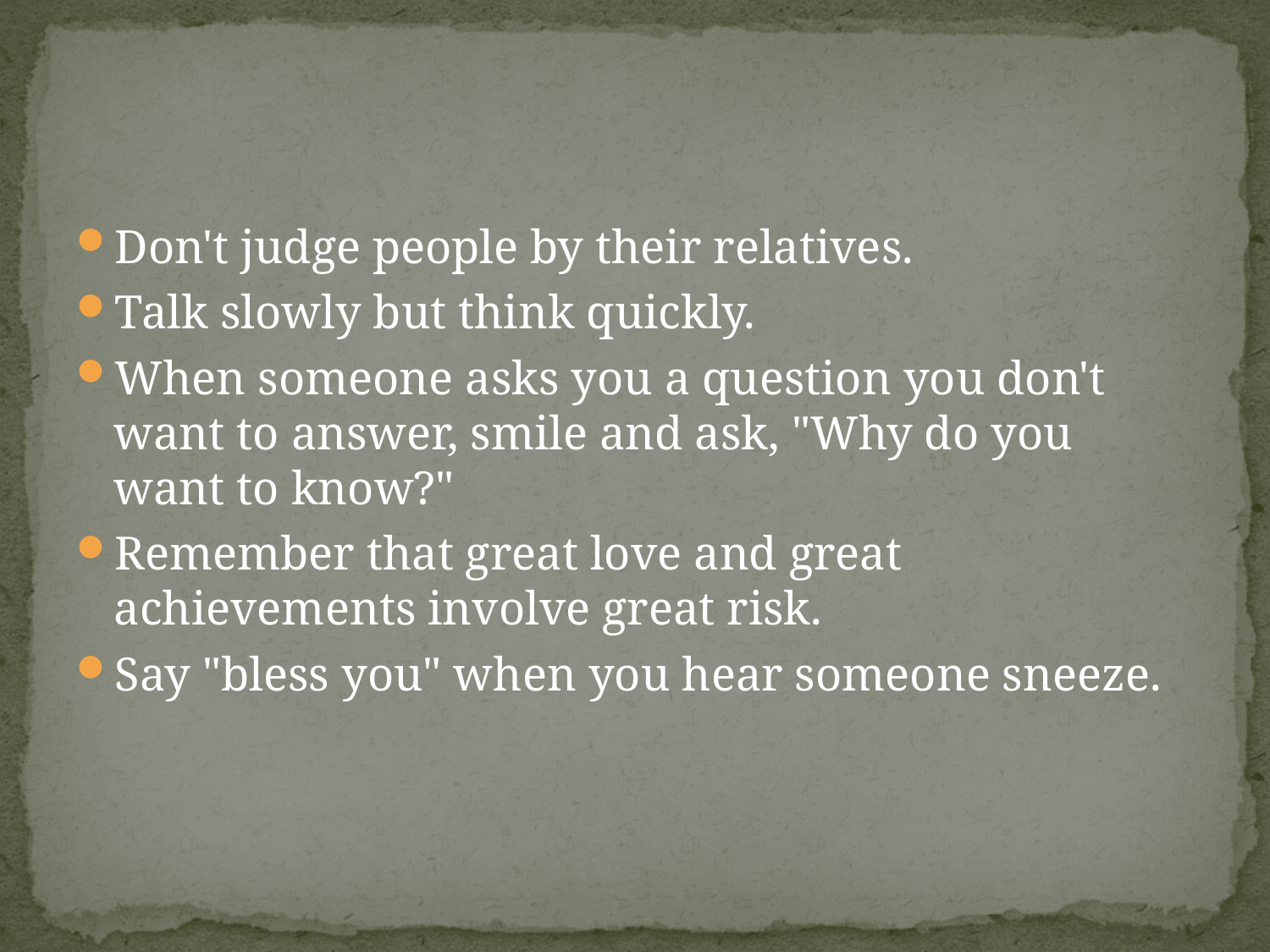

#
Don't judge people by their relatives.
Talk slowly but think quickly.
When someone asks you a question you don't want to answer, smile and ask, "Why do you want to know?"
Remember that great love and great achievements involve great risk.
Say "bless you" when you hear someone sneeze.